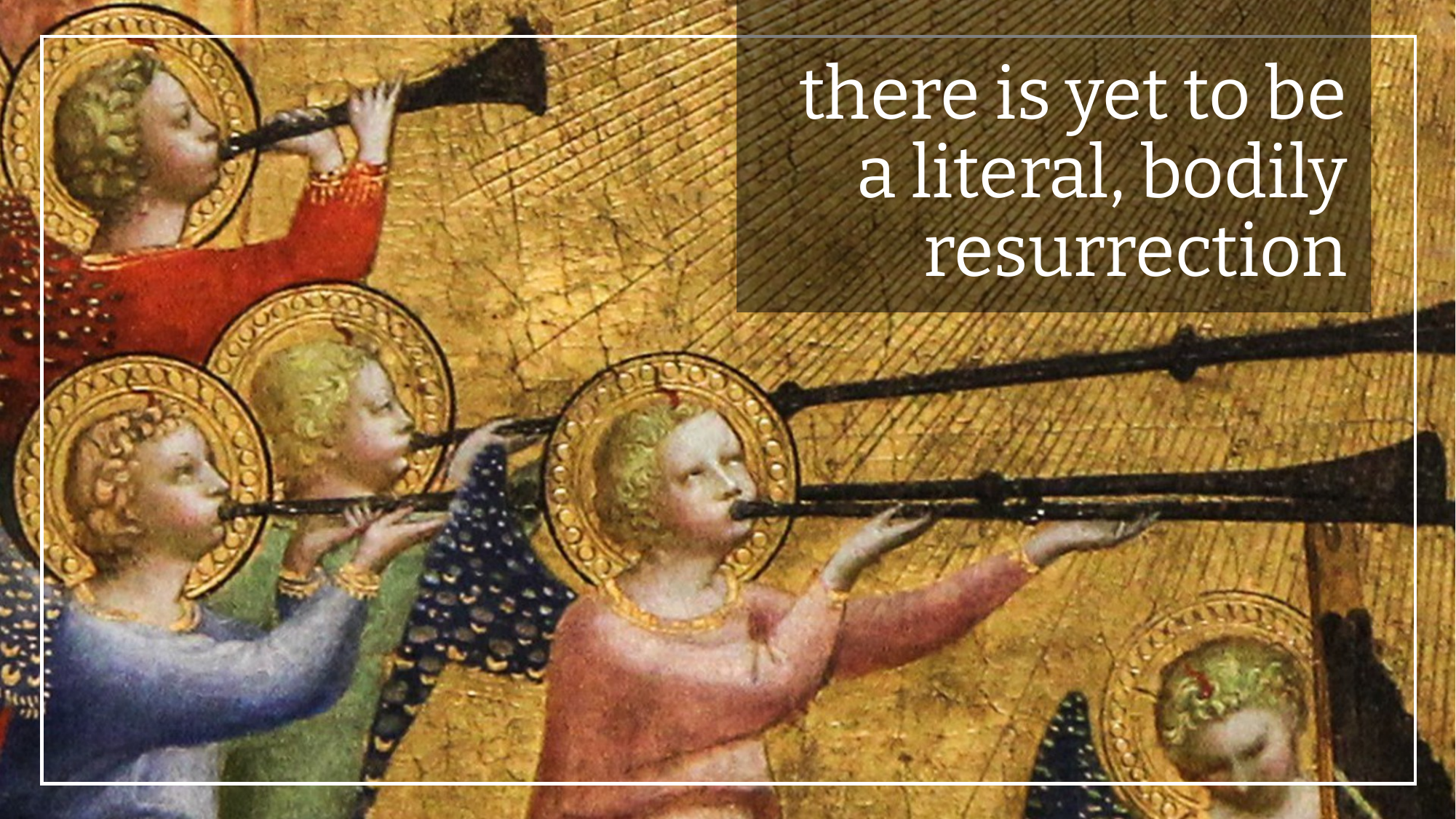

# there is yet to be a literal, bodily resurrection